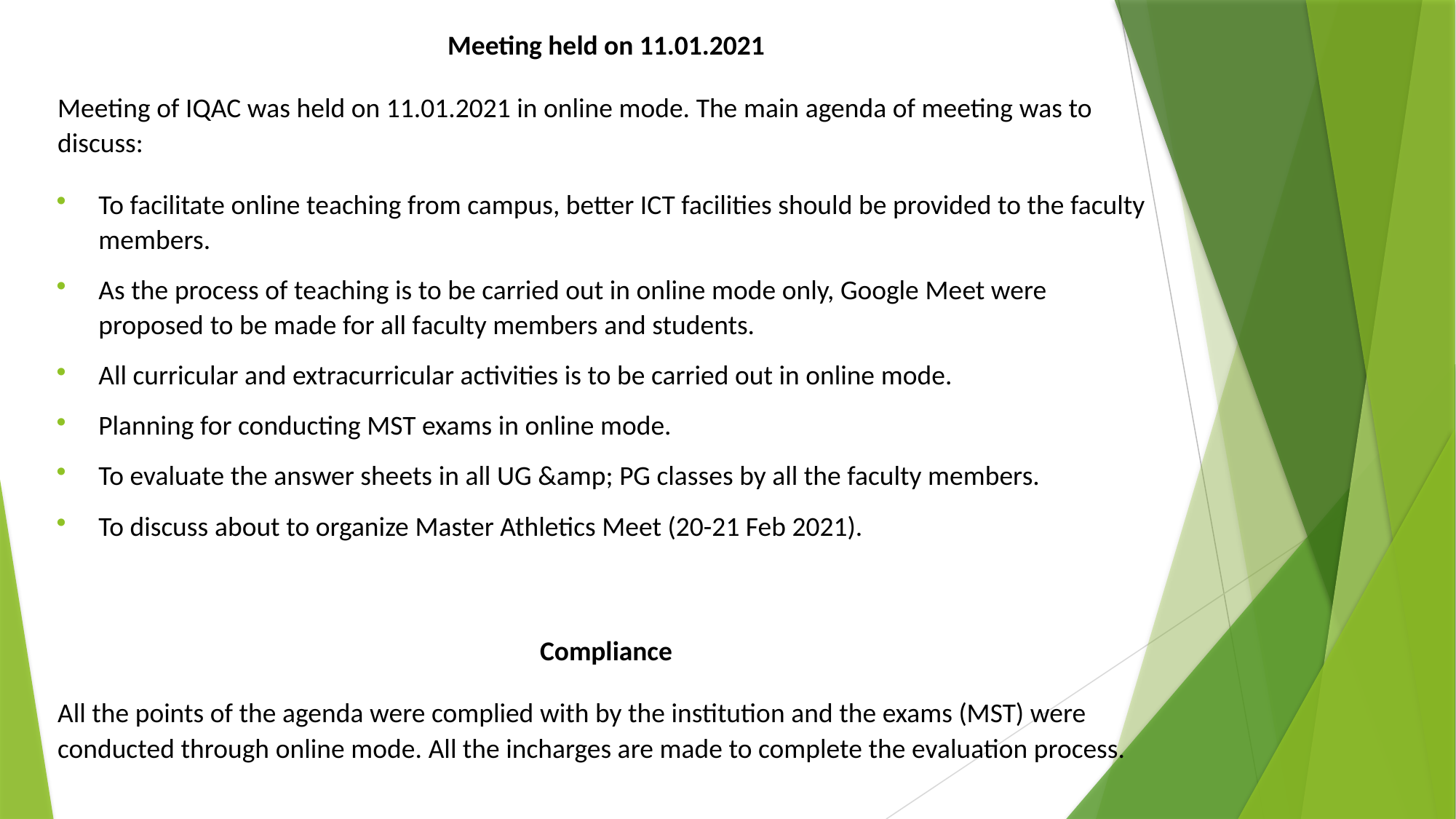

Meeting held on 11.01.2021
Meeting of IQAC was held on 11.01.2021 in online mode. The main agenda of meeting was to discuss:
To facilitate online teaching from campus, better ICT facilities should be provided to the faculty members.
As the process of teaching is to be carried out in online mode only, Google Meet were proposed to be made for all faculty members and students.
All curricular and extracurricular activities is to be carried out in online mode.
Planning for conducting MST exams in online mode.
To evaluate the answer sheets in all UG &amp; PG classes by all the faculty members.
To discuss about to organize Master Athletics Meet (20-21 Feb 2021).

Compliance
All the points of the agenda were complied with by the institution and the exams (MST) were conducted through online mode. All the incharges are made to complete the evaluation process.